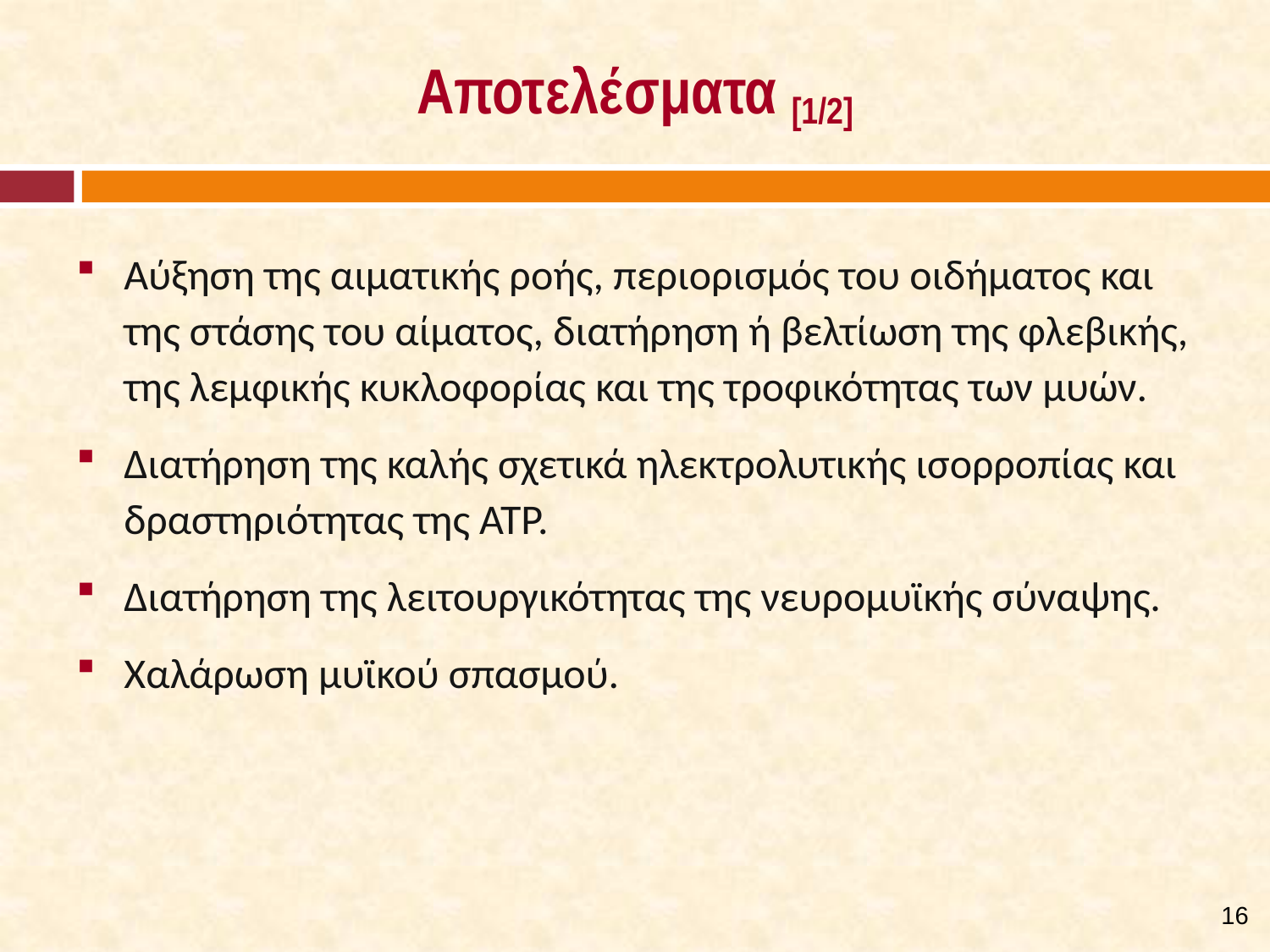

# Αποτελέσματα [1/2]
Αύξηση της αιματικής ροής, περιορισμός του οιδήματος και της στάσης του αίματος, διατήρηση ή βελτίωση της φλεβικής, της λεμφικής κυκλοφορίας και της τροφικότητας των μυών.
Διατήρηση της καλής σχετικά ηλεκτρολυτικής ισορροπίας και δραστηριότητας της ATP.
Διατήρηση της λειτουργικότητας της νευρομυϊκής σύναψης.
Χαλάρωση μυϊκού σπασμού.
16